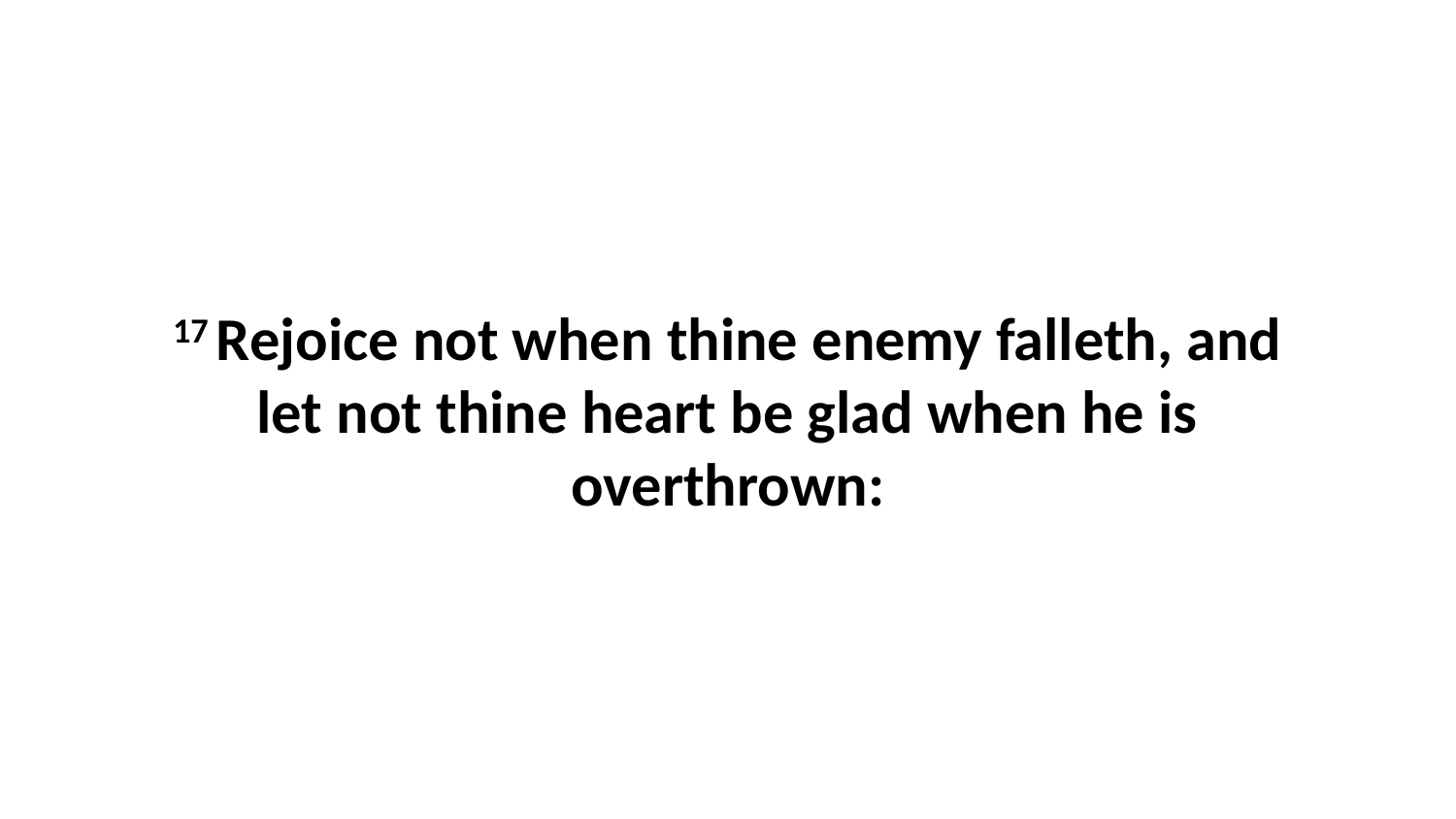

17 Rejoice not when thine enemy falleth, and let not thine heart be glad when he is overthrown: